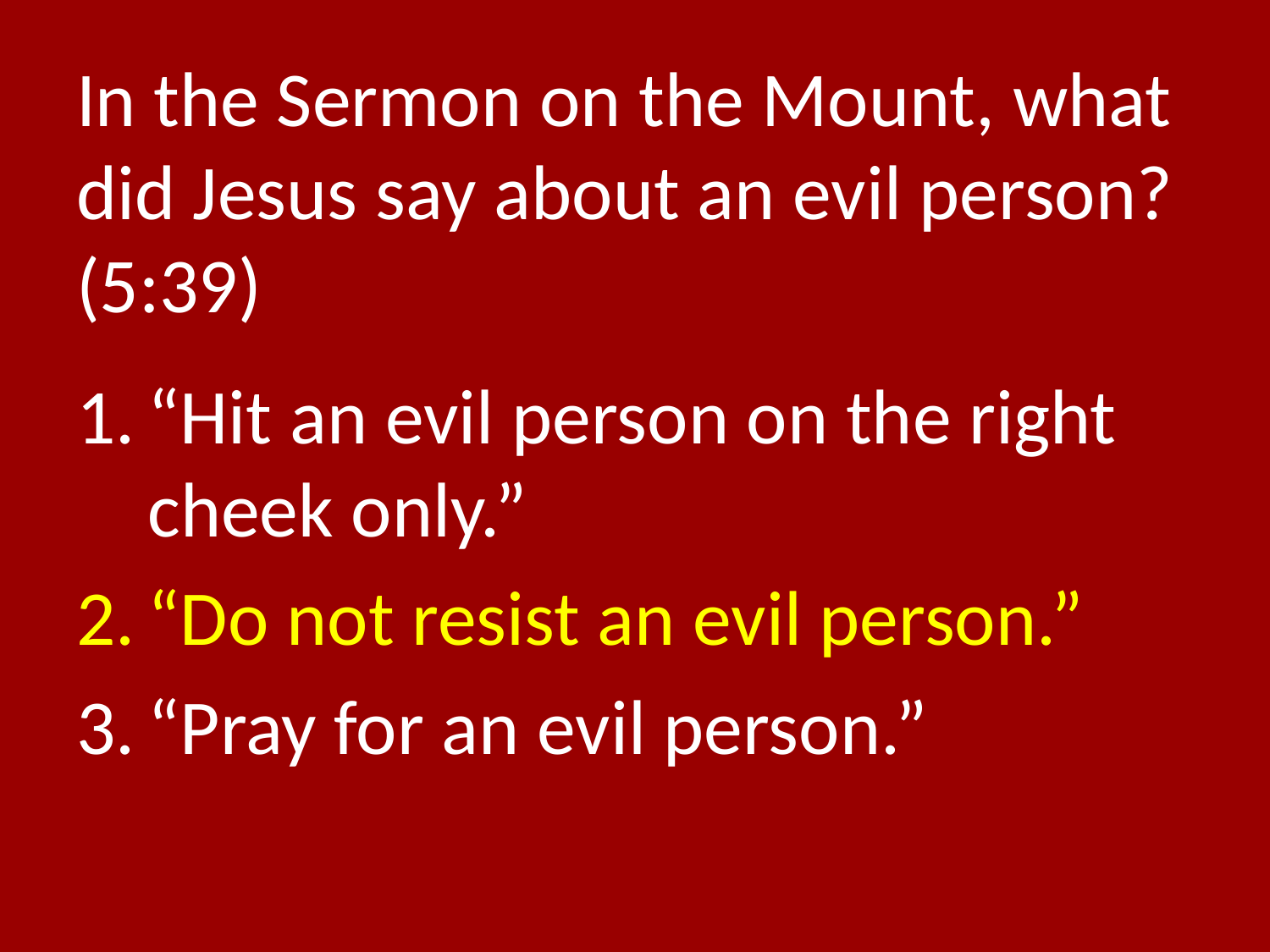

# In the Sermon on the Mount, what did Jesus say about an evil person?  (5:39)
“Hit an evil person on the right cheek only.”
“Do not resist an evil person.”
“Pray for an evil person.”